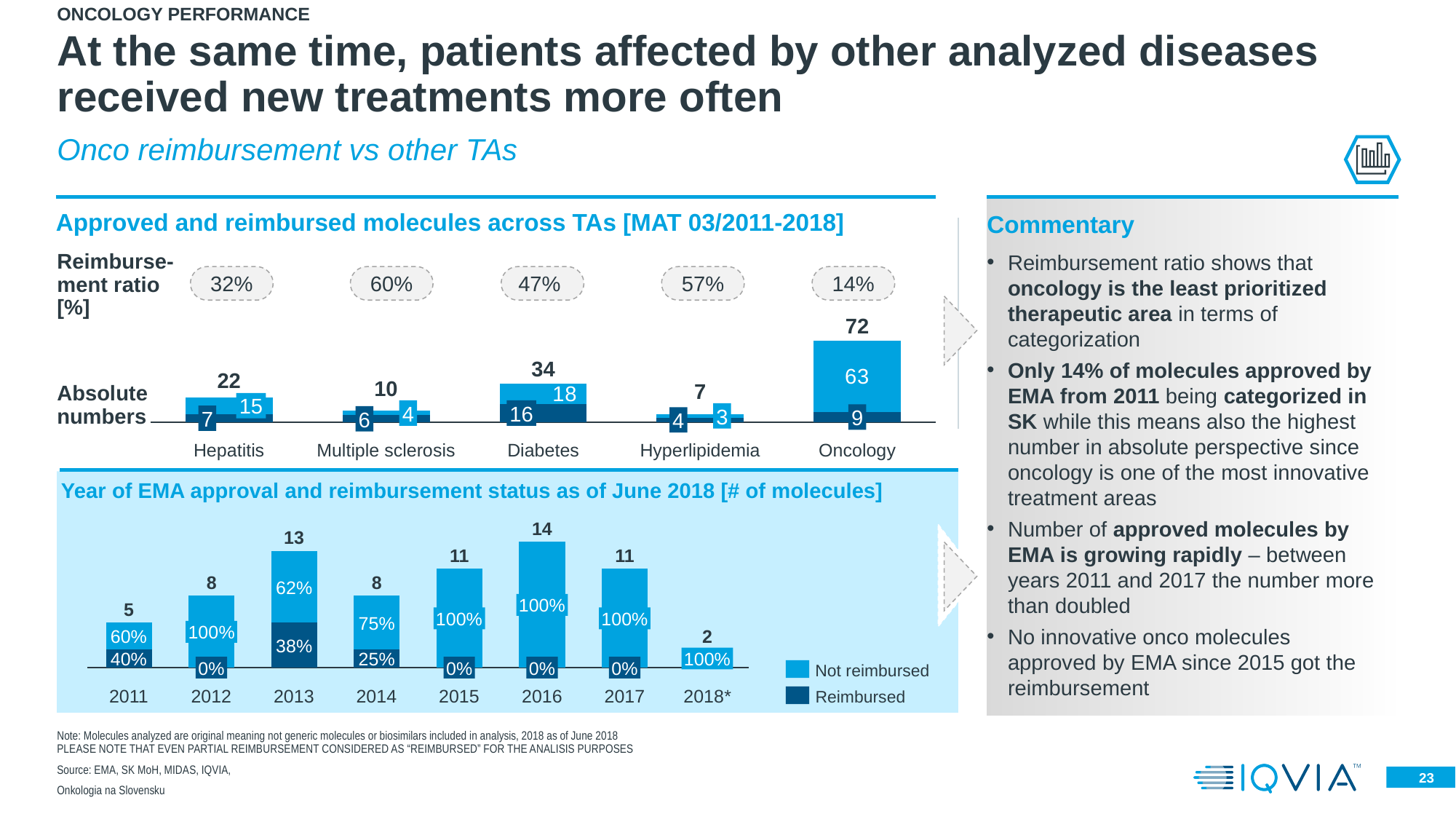

Oncology performance
# At the same time, patients affected by other analyzed diseases received new treatments more often
Onco reimbursement vs other TAs

Approved and reimbursed molecules across TAs [MAT 03/2011-2018]

Commentary
Reimbursement ratio shows that oncology is the least prioritized therapeutic area in terms of categorization
Only 14% of molecules approved by EMA from 2011 being categorized in SK while this means also the highest number in absolute perspective since oncology is one of the most innovative treatment areas
Number of approved molecules by EMA is growing rapidly – between years 2011 and 2017 the number more than doubled
No innovative onco molecules approved by EMA since 2015 got the reimbursement

Reimburse-ment ratio [%]
32%
60%
47%
57%
14%
72

### Chart

| Category |  |  |
|---|---|---|
34
22
10
7
Absolute numbers
15
4
16
3
9
7
6
4
Hepatitis
Multiple sclerosis
Diabetes
Hyperlipidemia
Oncology
Year of EMA approval and reimbursement status as of June 2018 [# of molecules]

14
13

### Chart

| Category |  |  |
|---|---|---|
11
11

8
8
62%
100%
5
100%
100%
75%
100%
2
60%
38%
40%
25%
100%
0%
0%
0%
0%
Not reimbursed

2011
2012
2013
2014
2015
2016
2017
2018*
Reimbursed

Note: Molecules analyzed are original meaning not generic molecules or biosimilars included in analysis, 2018 as of June 2018
PLEASE NOTE THAT EVEN PARTIAL REIMBURSEMENT CONSIDERED AS “REIMBURSED” FOR THE ANALISIS PURPOSES
Source: EMA, SK MoH, MIDAS, IQVIA,
Onkologia na Slovensku